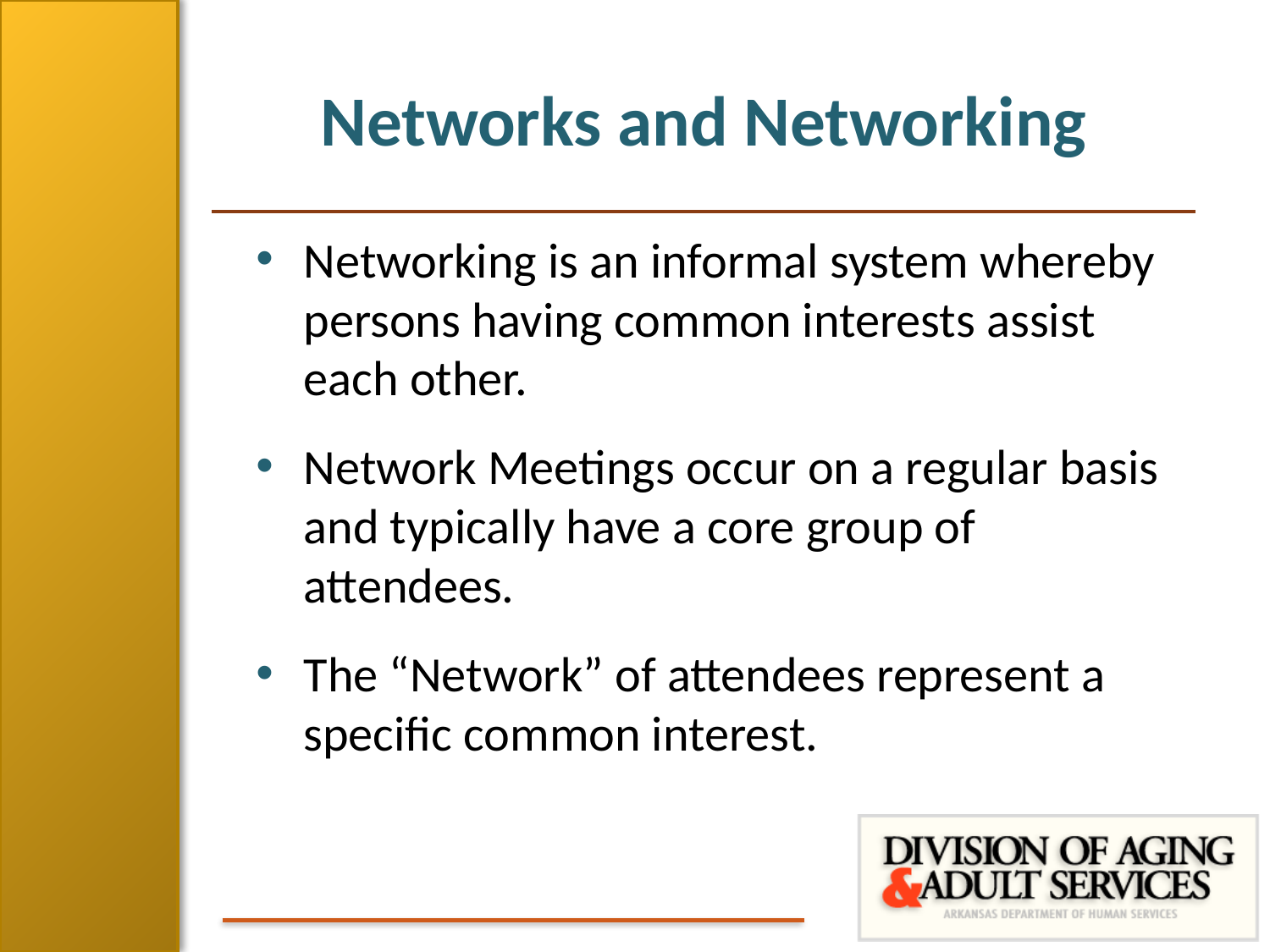

# Networks and Networking
Networking is an informal system whereby persons having common interests assist each other.

Network Meetings occur on a regular basis and typically have a core group of attendees.

The “Network” of attendees represent a specific common interest.